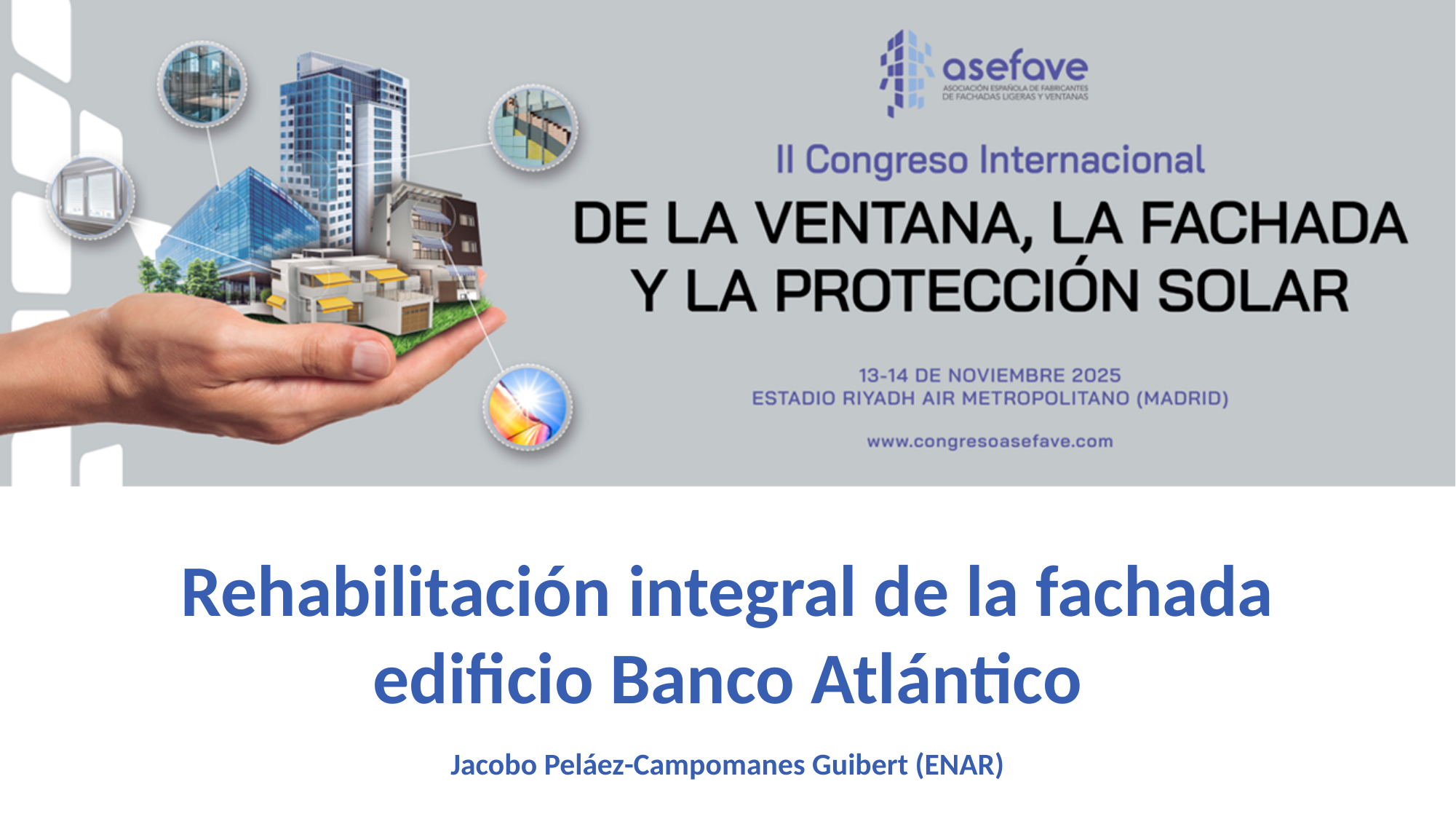

Rehabilitación integral de la fachada
edificio Banco Atlántico
Jacobo Peláez-Campomanes Guibert (ENAR)